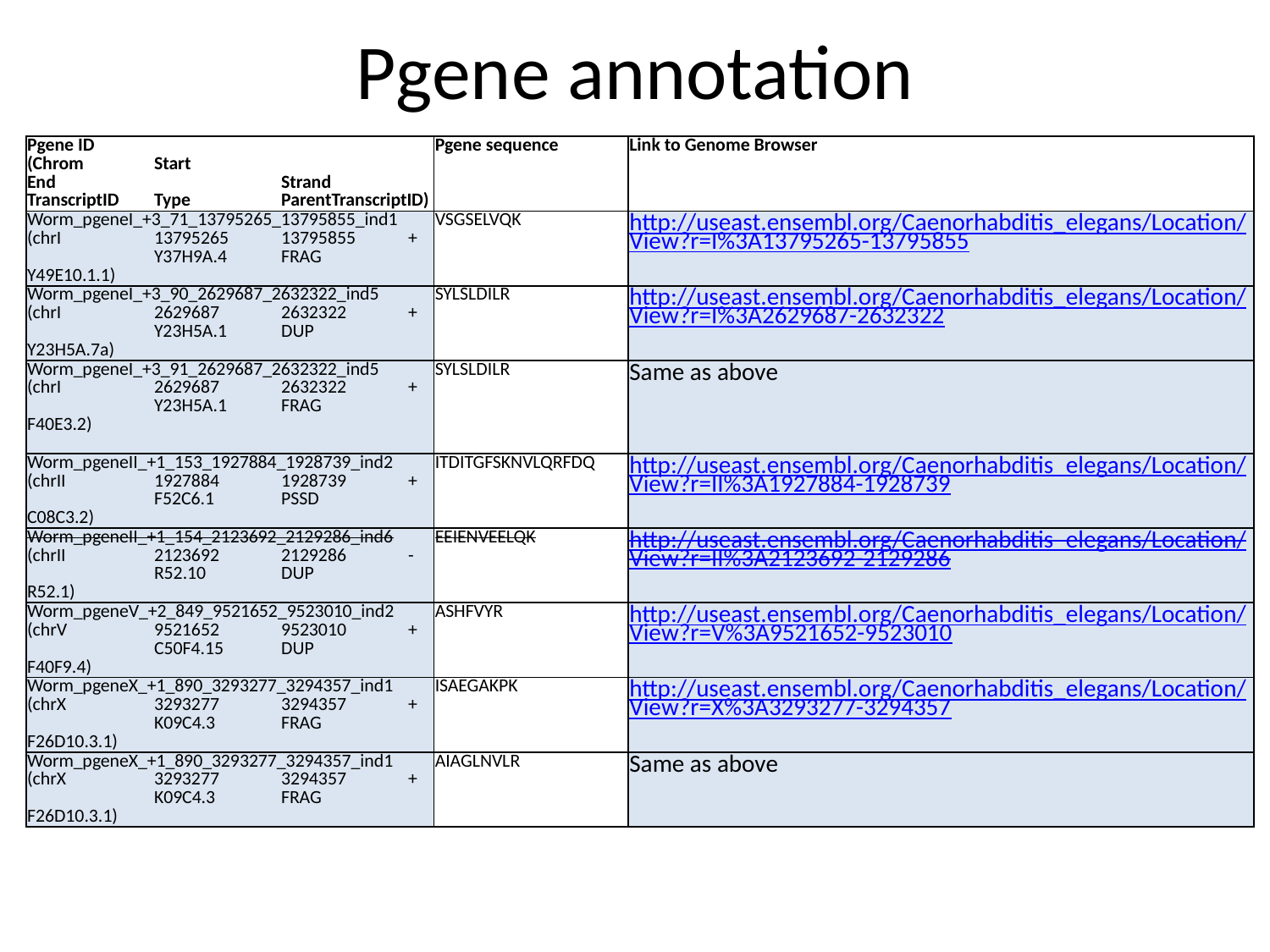

# Pgene annotation
| Pgene ID (Chrom Start End Strand TranscriptID Type ParentTranscriptID) | Pgene sequence | Link to Genome Browser |
| --- | --- | --- |
| Worm\_pgeneI\_+3\_71\_13795265\_13795855\_ind1 (chrI 13795265 13795855 + Y37H9A.4 FRAG Y49E10.1.1) | VSGSELVQK | http://useast.ensembl.org/Caenorhabditis\_elegans/Location/View?r=I%3A13795265-13795855 |
| Worm\_pgeneI\_+3\_90\_2629687\_2632322\_ind5 (chrI 2629687 2632322 + Y23H5A.1 DUP Y23H5A.7a) | SYLSLDILR | http://useast.ensembl.org/Caenorhabditis\_elegans/Location/View?r=I%3A2629687-2632322 |
| Worm\_pgeneI\_+3\_91\_2629687\_2632322\_ind5 (chrI 2629687 2632322 + Y23H5A.1 FRAG F40E3.2) | SYLSLDILR | Same as above |
| Worm\_pgeneII\_+1\_153\_1927884\_1928739\_ind2 (chrII 1927884 1928739 + F52C6.1 PSSD C08C3.2) | ITDITGFSKNVLQRFDQ | http://useast.ensembl.org/Caenorhabditis\_elegans/Location/View?r=II%3A1927884-1928739 |
| Worm\_pgeneII\_+1\_154\_2123692\_2129286\_ind6 (chrII 2123692 2129286 - R52.10 DUP R52.1) | EEIENVEELQK | http://useast.ensembl.org/Caenorhabditis\_elegans/Location/View?r=II%3A2123692-2129286 |
| Worm\_pgeneV\_+2\_849\_9521652\_9523010\_ind2 (chrV 9521652 9523010 + C50F4.15 DUP F40F9.4) | ASHFVYR | http://useast.ensembl.org/Caenorhabditis\_elegans/Location/View?r=V%3A9521652-9523010 |
| Worm\_pgeneX\_+1\_890\_3293277\_3294357\_ind1 (chrX 3293277 3294357 + K09C4.3 FRAG F26D10.3.1) | ISAEGAKPK | http://useast.ensembl.org/Caenorhabditis\_elegans/Location/View?r=X%3A3293277-3294357 |
| Worm\_pgeneX\_+1\_890\_3293277\_3294357\_ind1 (chrX 3293277 3294357 + K09C4.3 FRAG F26D10.3.1) | AIAGLNVLR | Same as above |